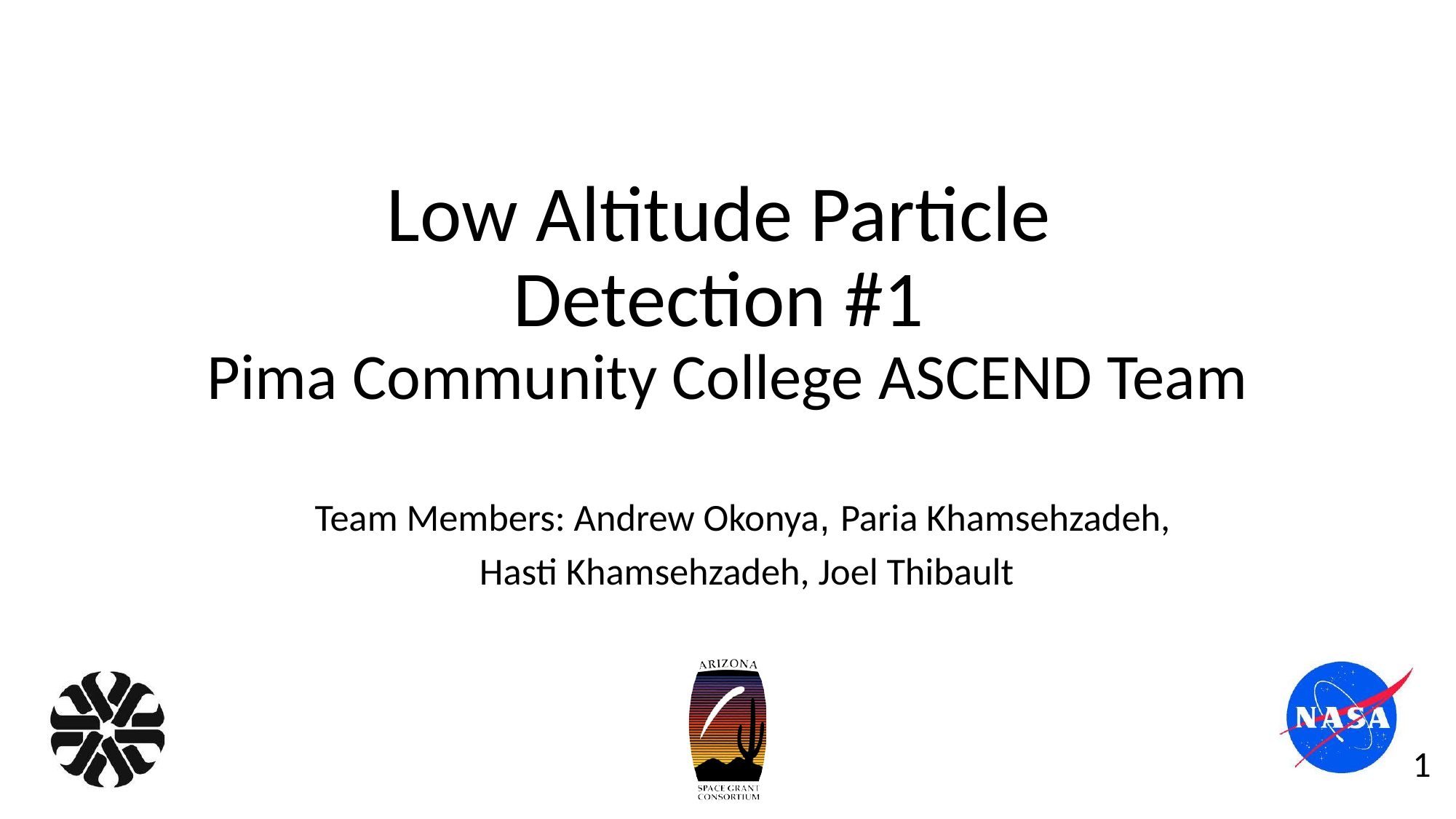

# Low Altitude Particle Detection #1 Pima Community College ASCEND Team

Team Members: Andrew Okonya, Paria Khamsehzadeh,
 Hasti Khamsehzadeh, Joel Thibault

1